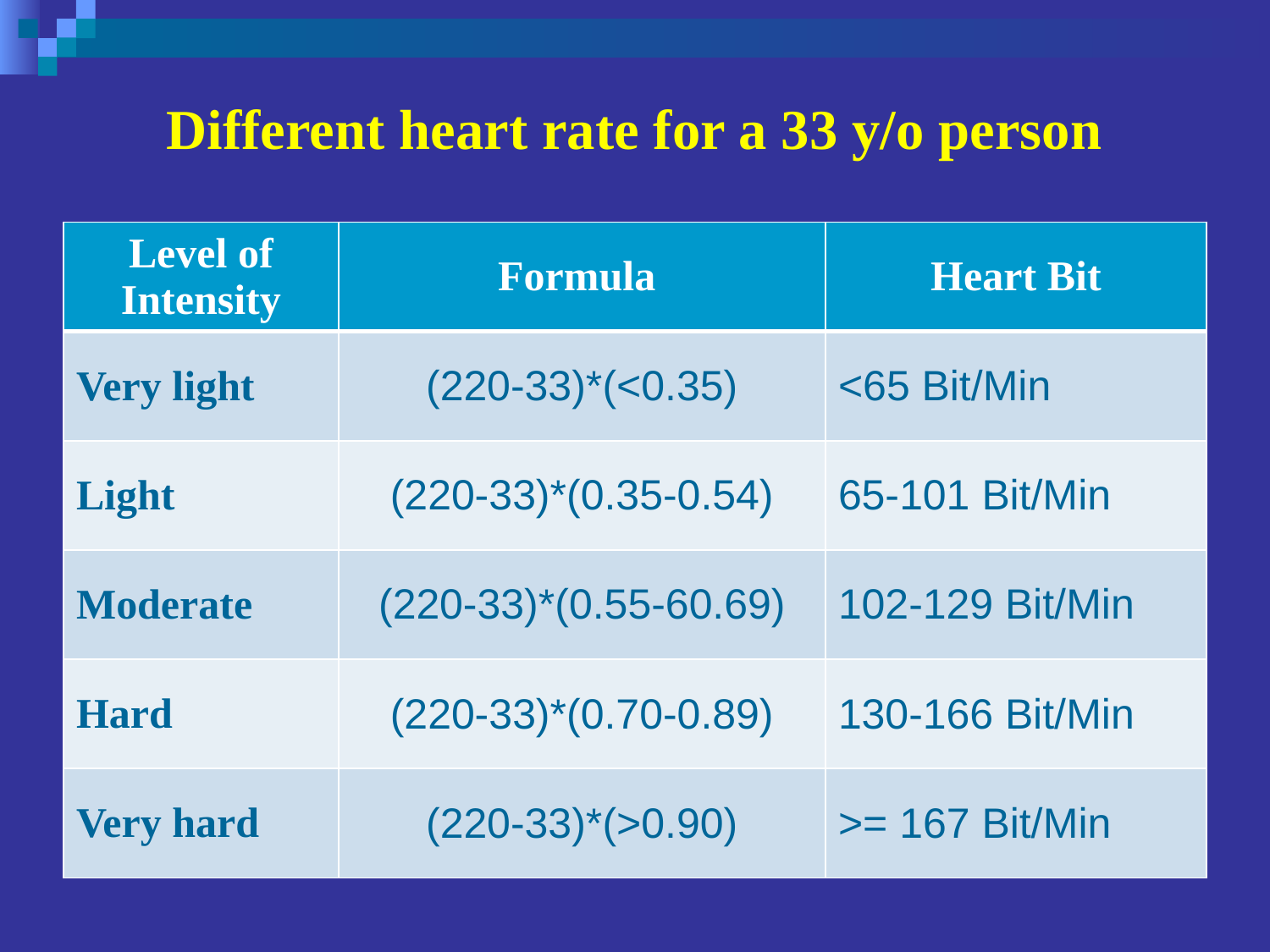

# Different heart rate for a 33 y/o person
| Level of Intensity | Formula | Heart Bit |
| --- | --- | --- |
| Very light | (220-33)\*(<0.35) | <65 Bit/Min |
| Light | (220-33)\*(0.35-0.54) | 65-101 Bit/Min |
| Moderate | (220-33)\*(0.55-60.69) | 102-129 Bit/Min |
| Hard | (220-33)\*(0.70-0.89) | 130-166 Bit/Min |
| Very hard | (220-33)\*(>0.90) | >= 167 Bit/Min |